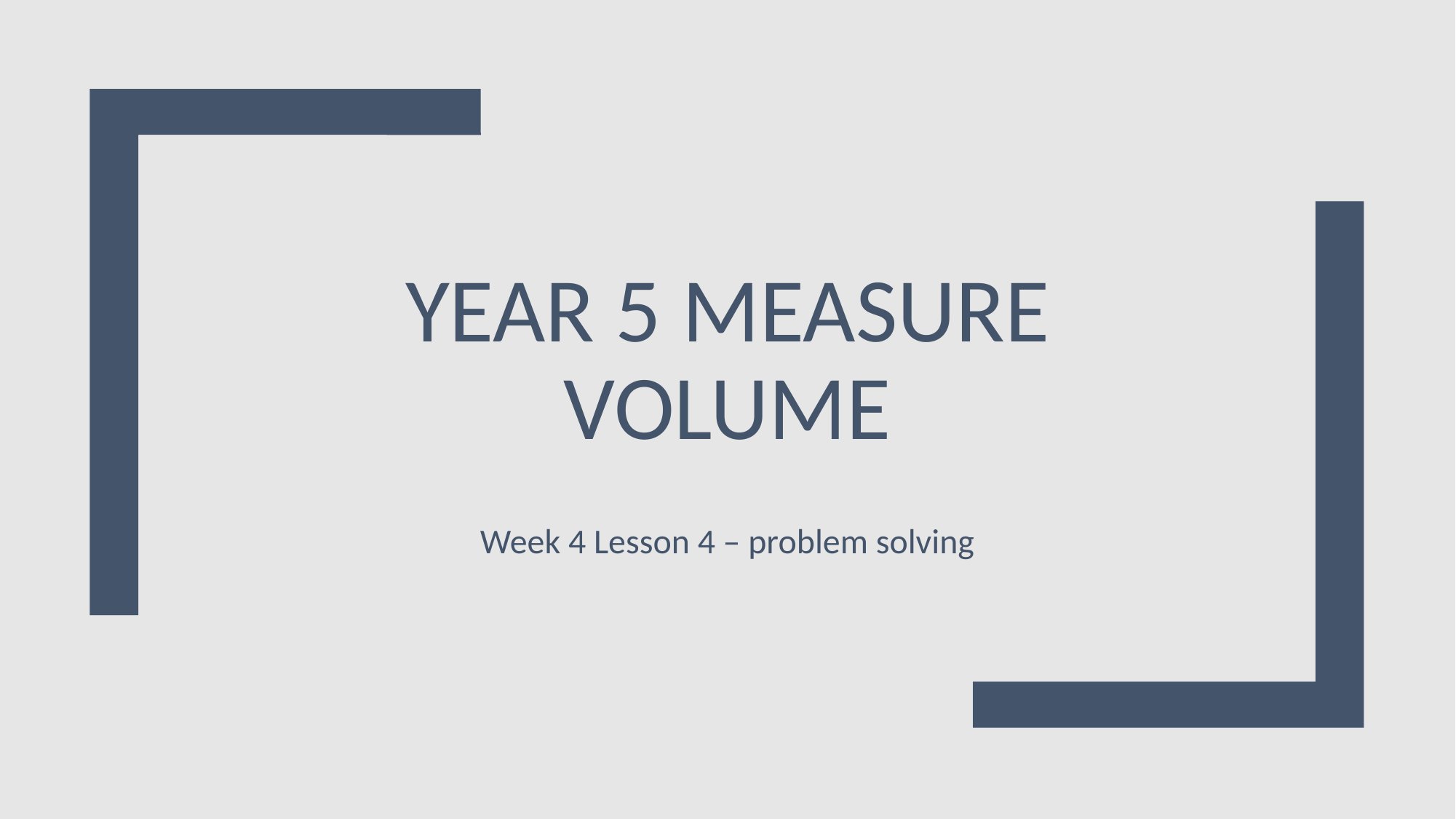

# Year 5 Measure Volume
Week 4 Lesson 4 – problem solving